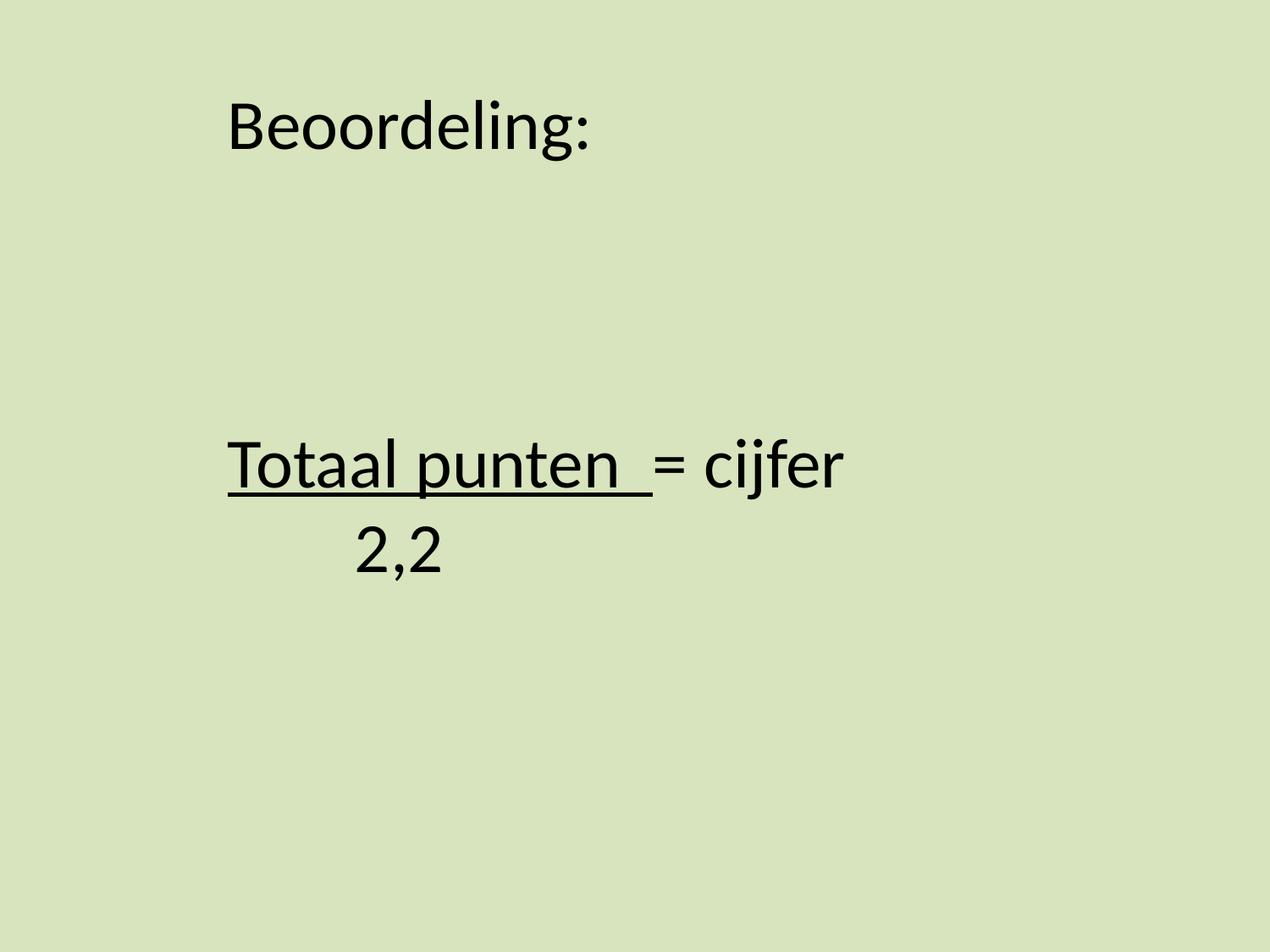

# Beoordeling: Totaal punten  = cijfer 2,2